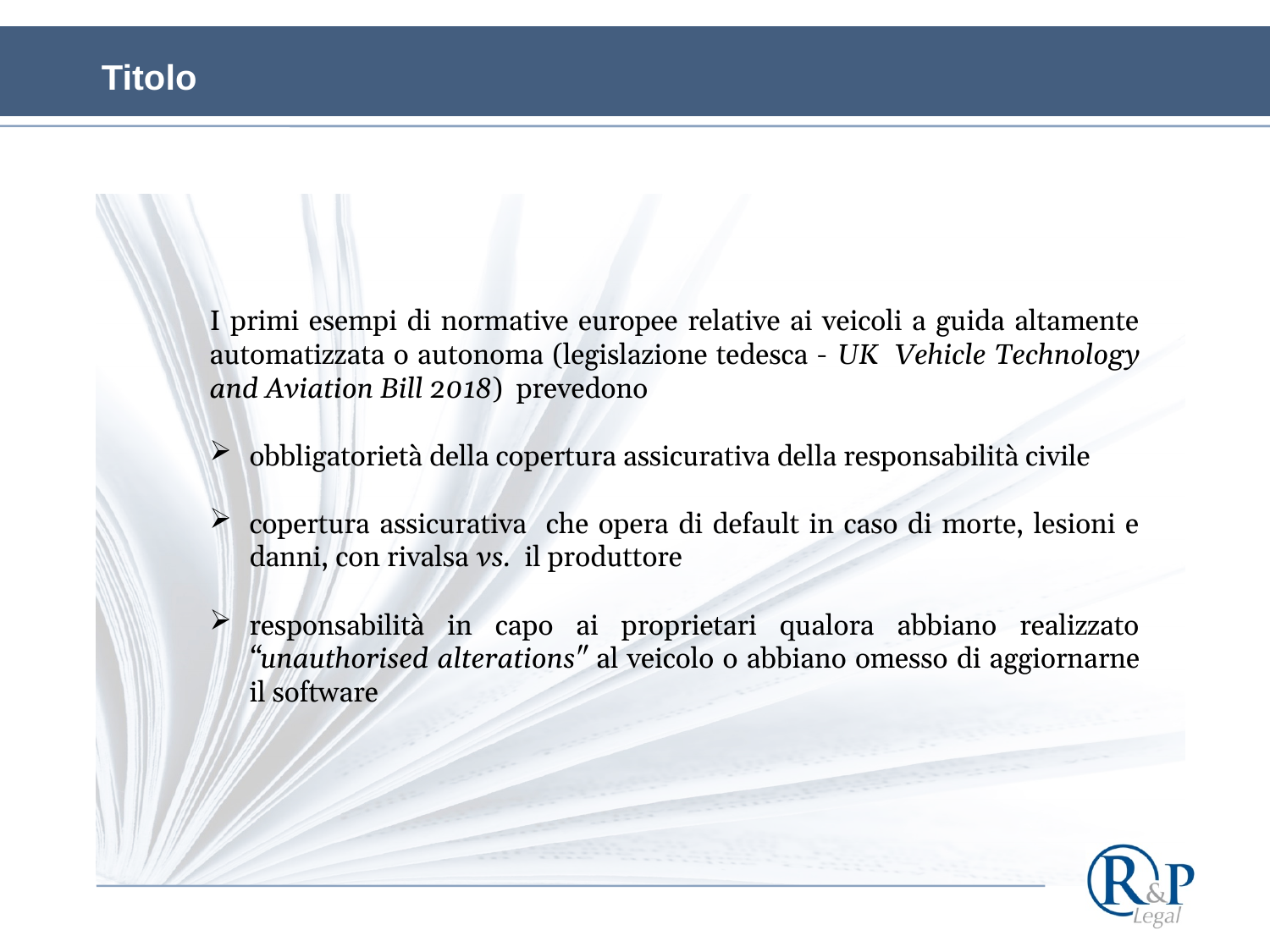

# Titolo
I primi esempi di normative europee relative ai veicoli a guida altamente automatizzata o autonoma (legislazione tedesca - UK  Vehicle Technology and Aviation Bill 2018)  prevedono

obbligatorietà della copertura assicurativa della responsabilità civile

copertura assicurativa  che opera di default in caso di morte, lesioni e danni, con rivalsa vs.  il produttore

responsabilità in capo ai proprietari qualora abbiano realizzato “unauthorised alterations" al veicolo o abbiano omesso di aggiornarne il software